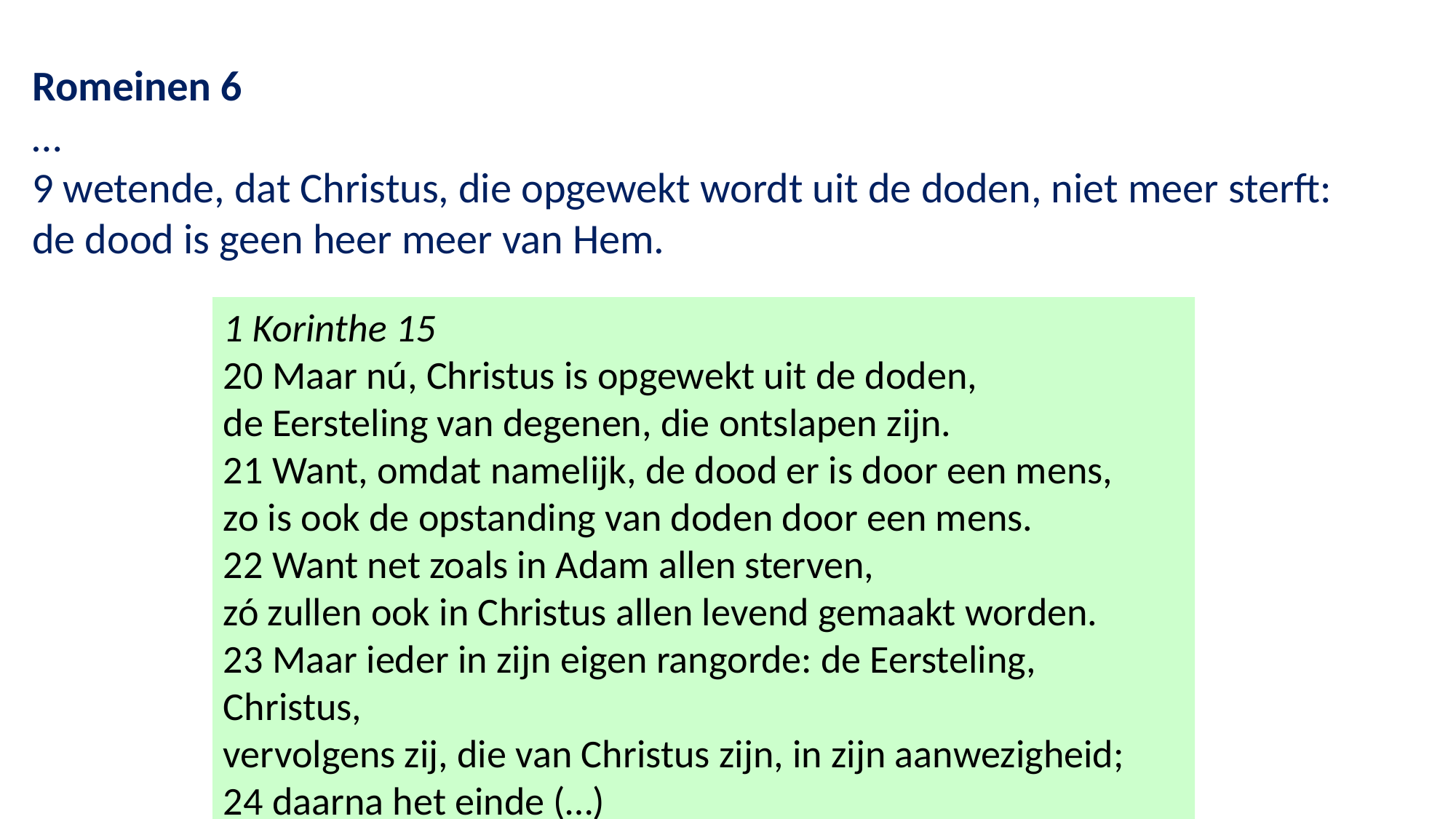

Romeinen 6
…
9 wetende, dat Christus, die opgewekt wordt uit de doden, niet meer sterft:
de dood is geen heer meer van Hem.
1 Korinthe 15
20 Maar nú, Christus is opgewekt uit de doden,
de Eersteling van degenen, die ontslapen zijn.
21 Want, omdat namelijk, de dood er is door een mens,
zo is ook de opstanding van doden door een mens.
22 Want net zoals in Adam allen sterven,
zó zullen ook in Christus allen levend gemaakt worden.
23 Maar ieder in zijn eigen rangorde: de Eersteling, Christus,
vervolgens zij, die van Christus zijn, in zijn aanwezigheid;
24 daarna het einde (…)